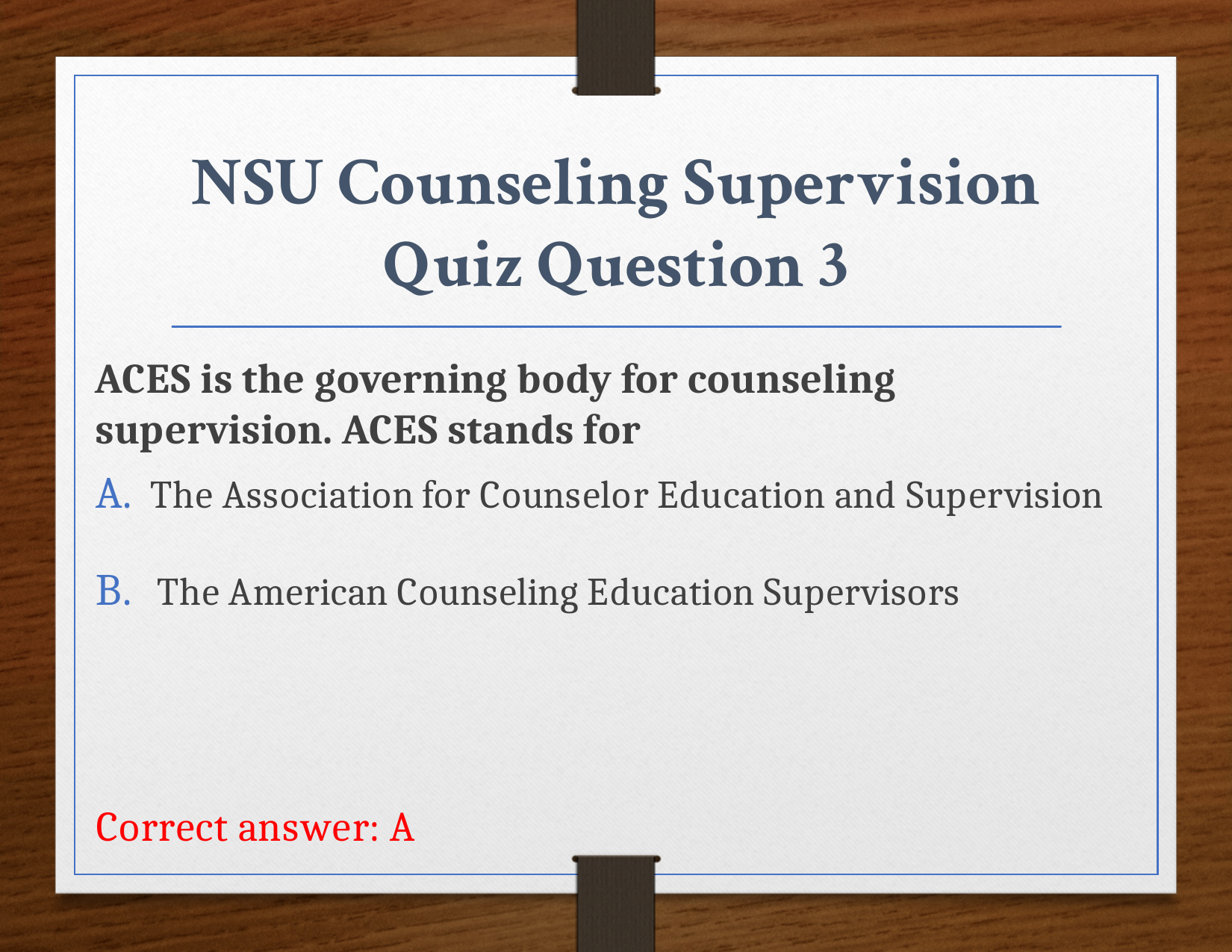

# NSU Counseling Supervision Quiz Question 3
ACES is the governing body for counseling supervision. ACES stands for
The Association for Counselor Education and Supervision

The American Counseling Education Supervisors

Correct answer: A